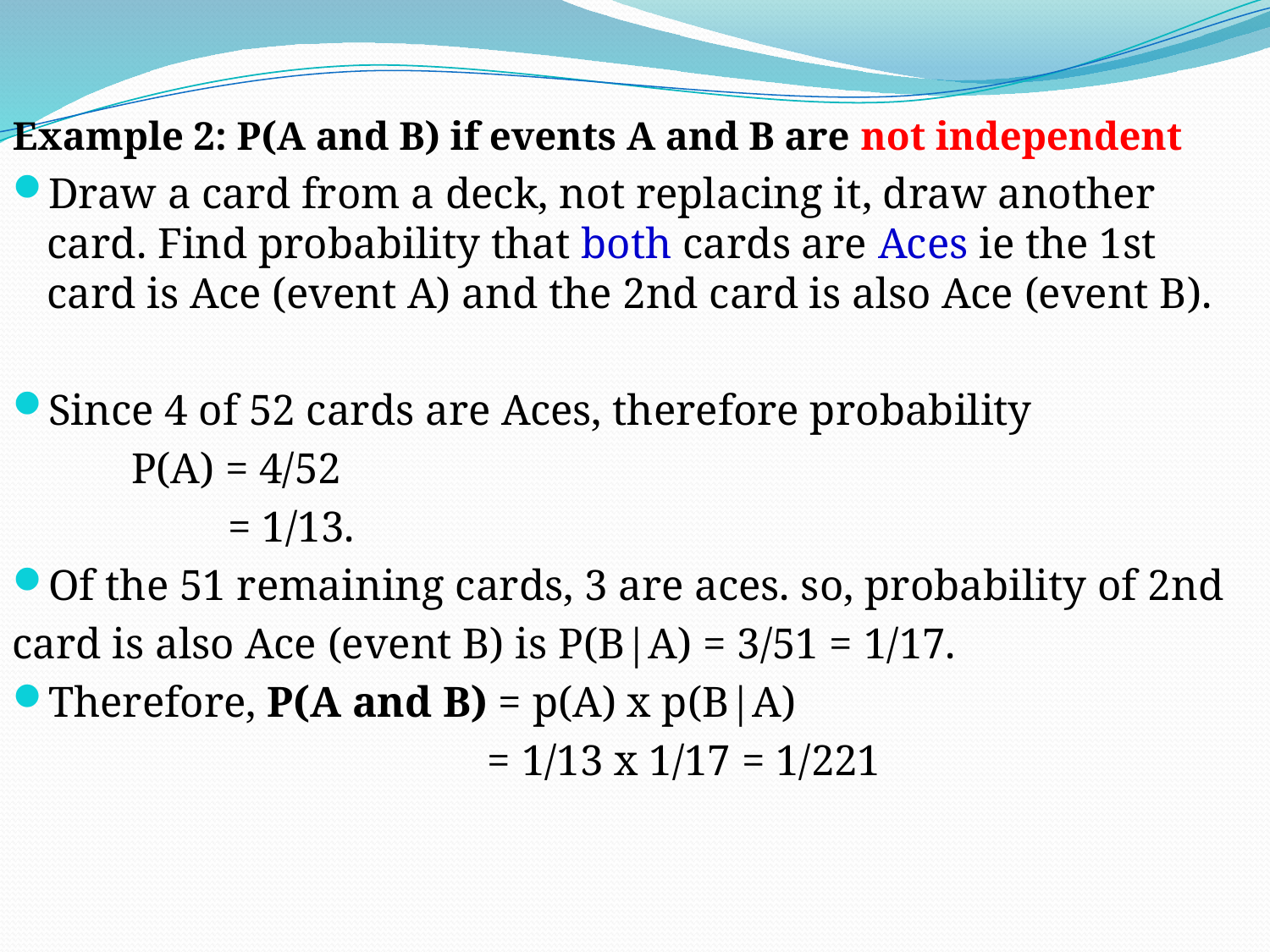

Example 2: P(A and B) if events A and B are not independent
Draw a card from a deck, not replacing it, draw another card. Find probability that both cards are Aces ie the 1st card is Ace (event A) and the 2nd card is also Ace (event B).

Since 4 of 52 cards are Aces, therefore probability
           P(A) = 4/52
                    = 1/13.
Of the 51 remaining cards, 3 are aces. so, probability of 2nd
card is also Ace (event B) is P(B|A) = 3/51 = 1/17.
Therefore, P(A and B) = p(A) x p(B|A)
                                            = 1/13 x 1/17 = 1/221